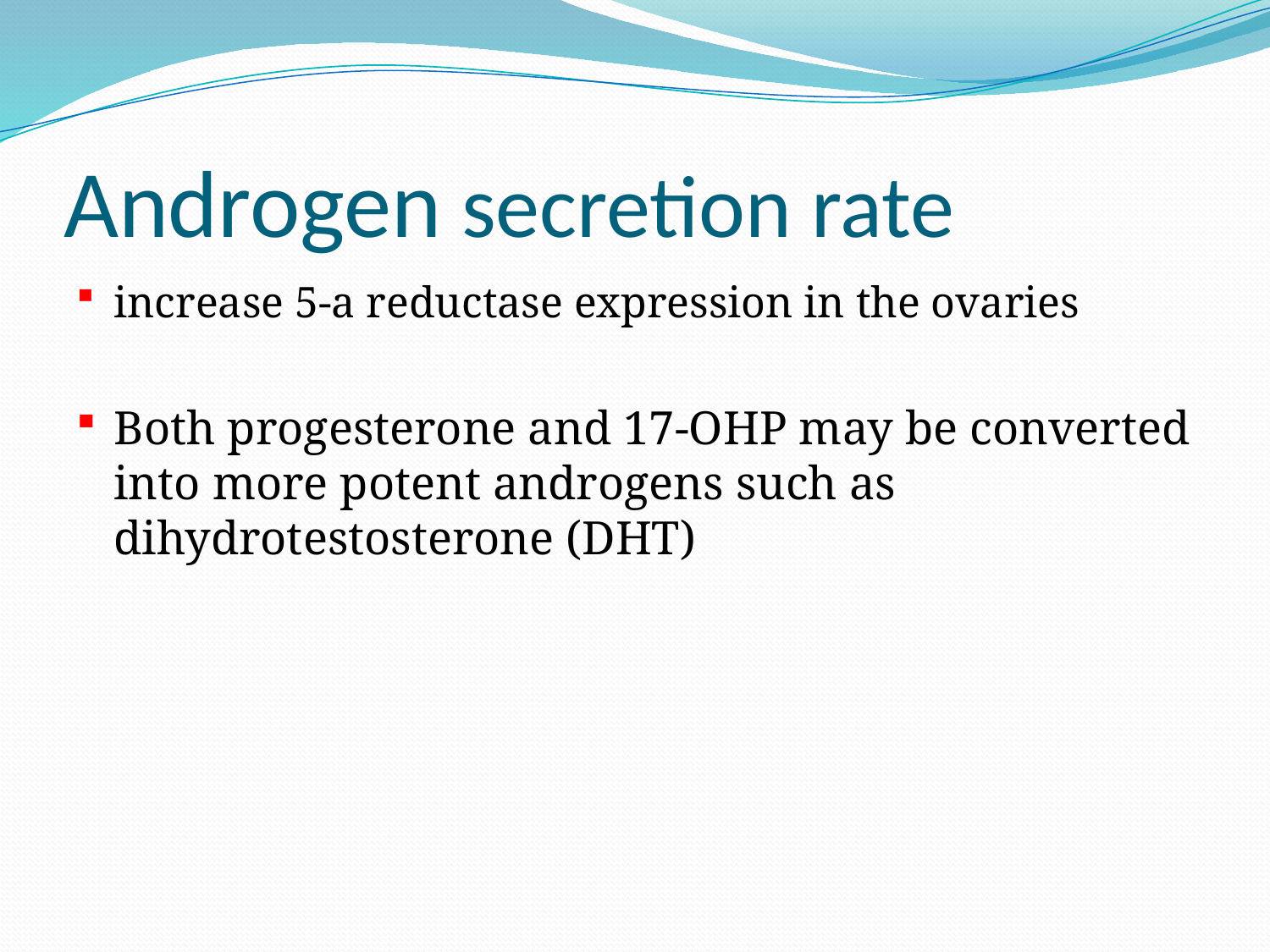

# Androgen secretion rate
increase 5-a reductase expression in the ovaries

Both progesterone and 17-OHP may be converted into more potent androgens such as dihydrotestosterone (DHT)